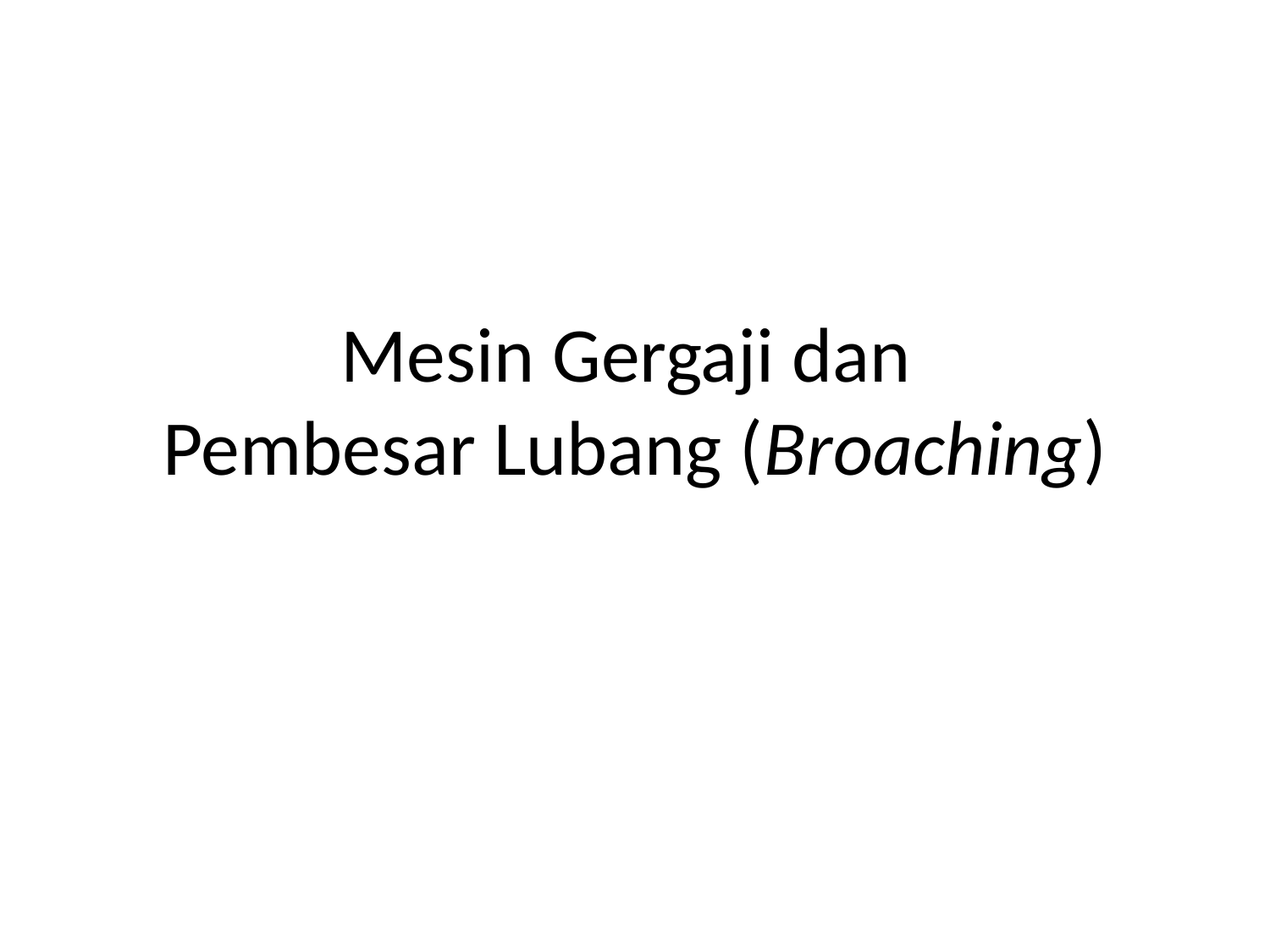

# Mesin Gergaji dan Pembesar Lubang (Broaching)